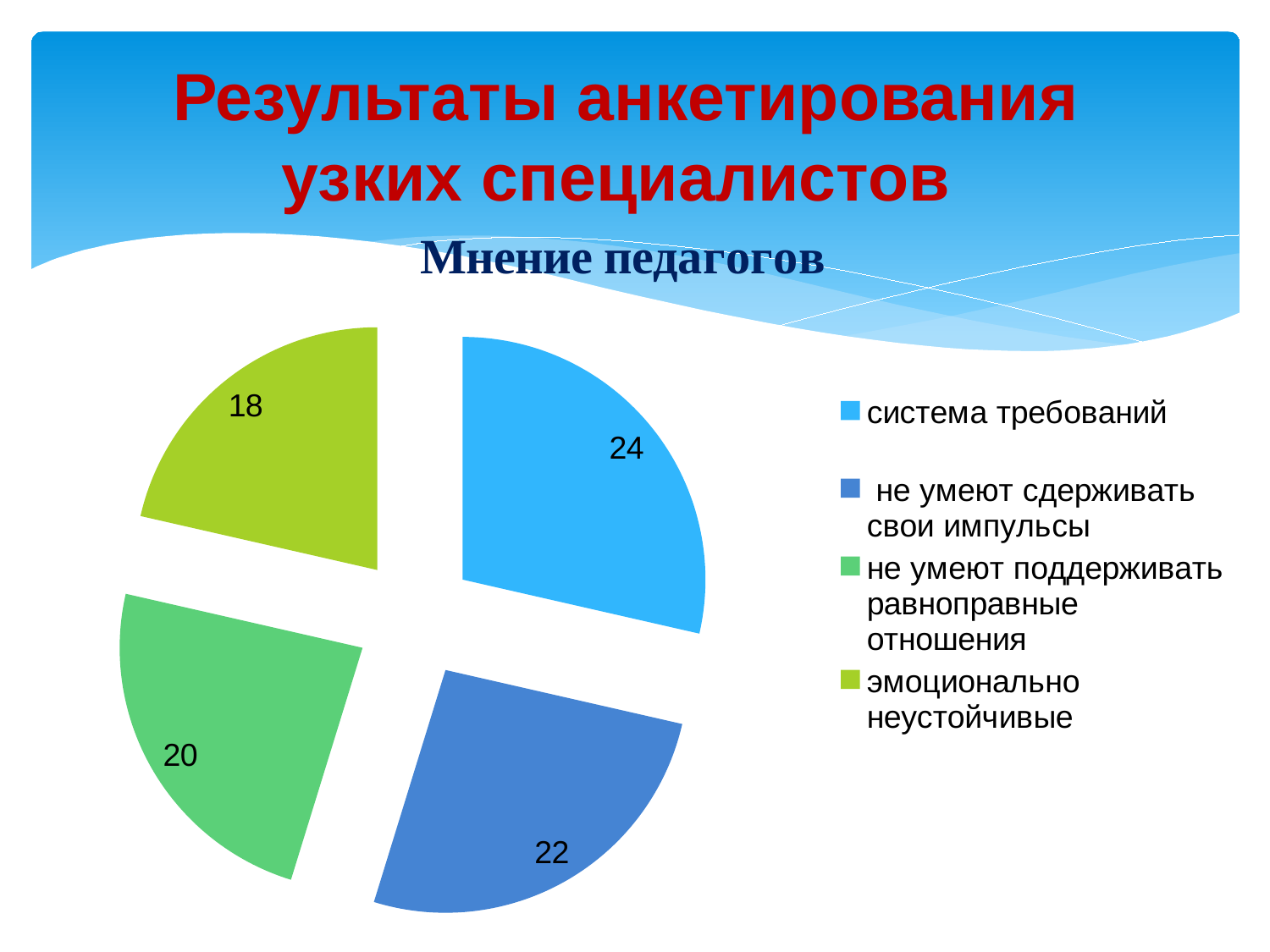

# Результаты анкетирования узких специалистов

### Chart:

| Category | Мнение педагогов | Столбец1 | Столбец2 | Столбец3 | Столбец4 | Столбец5 | Столбец6 |
|---|---|---|---|---|---|---|---|
| система требований
 | 24.0 | None | None | None | None | None | None |
|  не умеют сдерживать свои импульсы | 22.0 | None | None | None | None | None | None |
| не умеют поддерживать равноправные отношения | 20.0 | None | None | None | None | None | None |
| эмоционально неустойчивые | 18.0 | None | None | None | None | None | None |